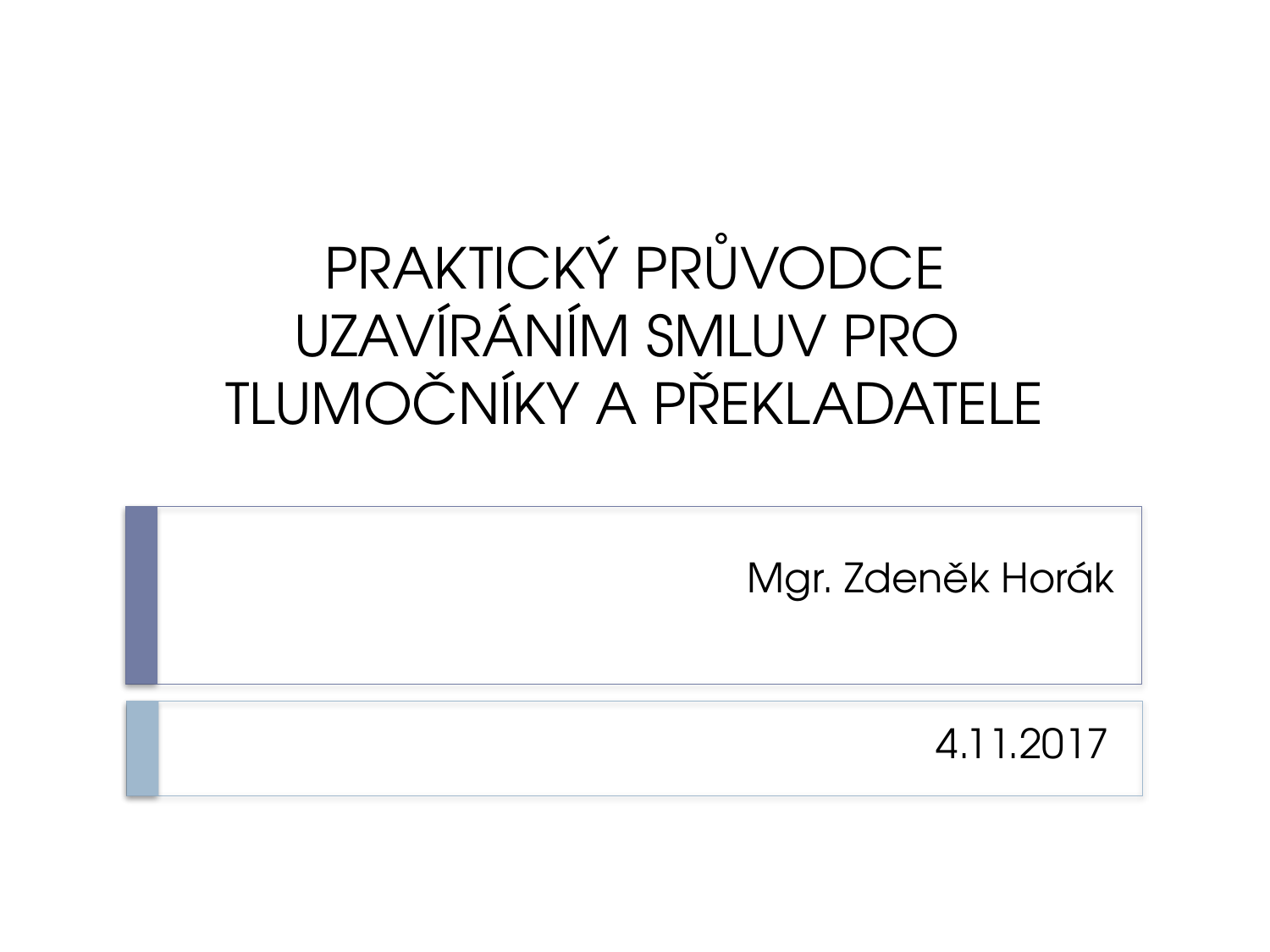

PRAKTICKÝ PRŮVODCE
UZAVÍRÁNÍM SMLUV PRO
TLUMOČNÍKY A PŘEKLADATELE

# Mgr. Zdeněk Horák
4.11.2017